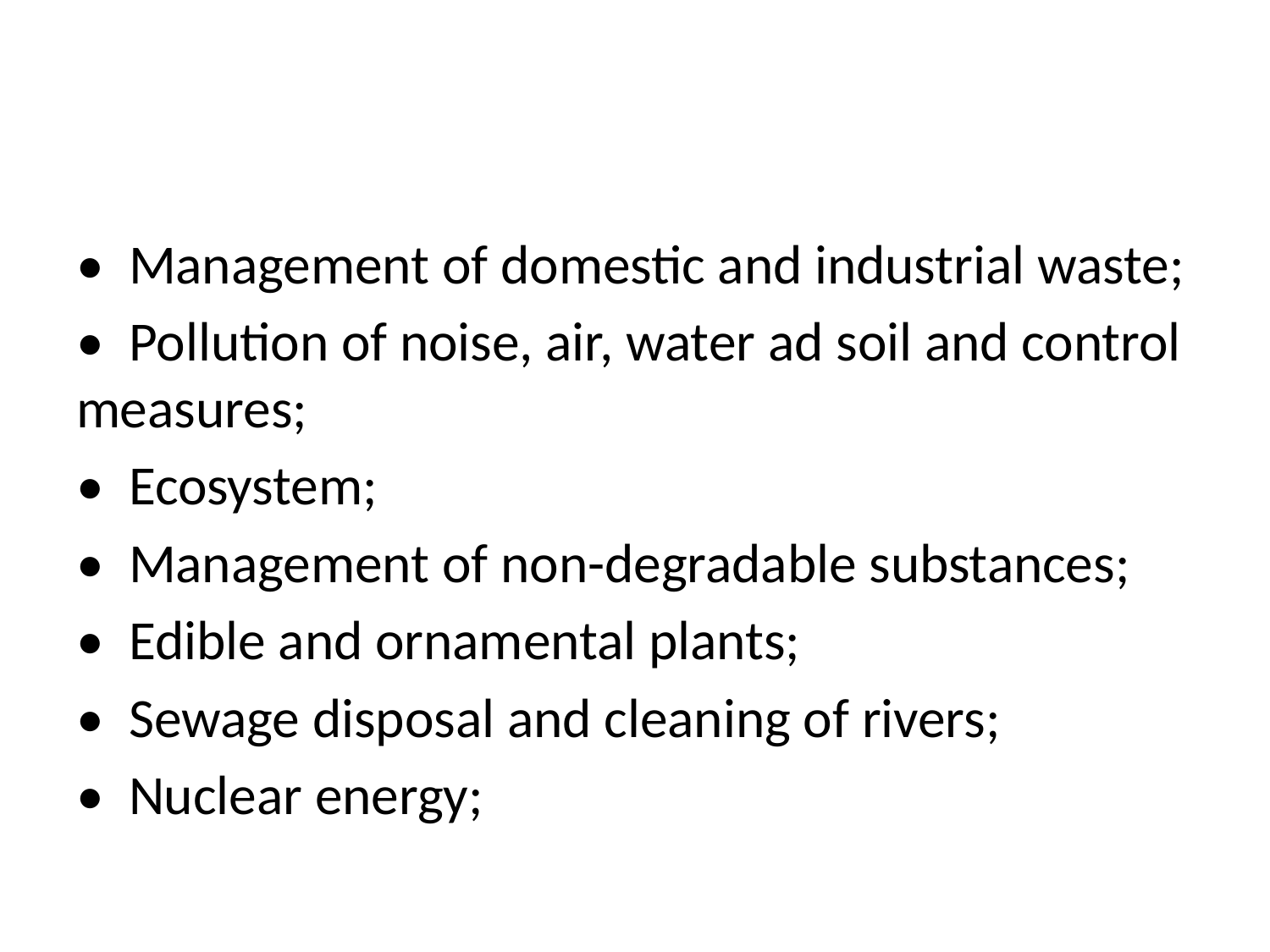

#
•  Management of domestic and industrial waste;
•  Pollution of noise, air, water ad soil and control measures;
•  Ecosystem;
•  Management of non-degradable substances;
•  Edible and ornamental plants;
•  Sewage disposal and cleaning of rivers;
•  Nuclear energy;